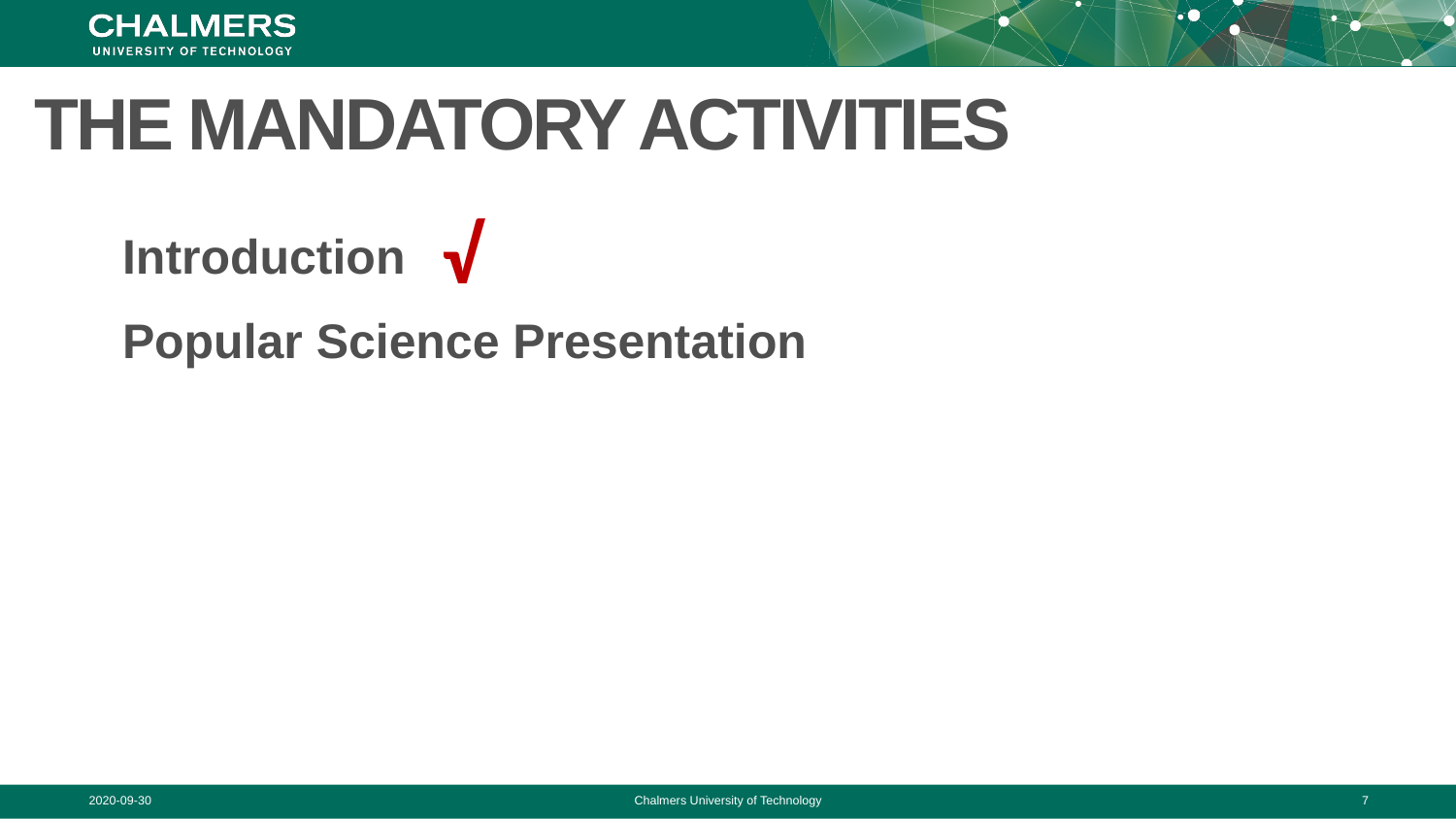

# THE Mandatory activities
√
Introduction
Popular Science Presentation
2020-09-30
Chalmers University of Technology
7